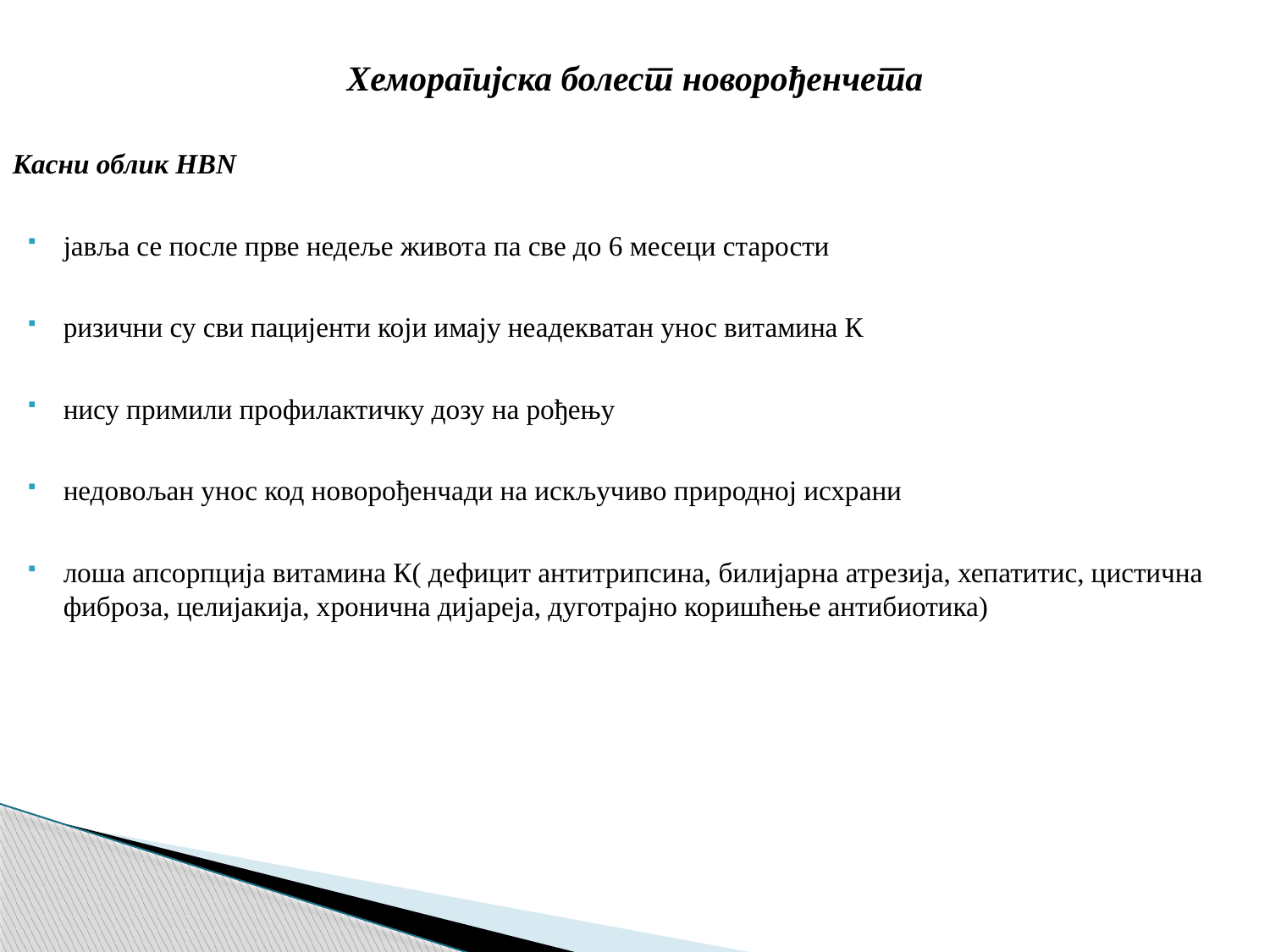

Хеморагијска болест новорођенчета

Касни облик HBN

јавља се после прве недеље живота па све до 6 месеци старости

ризични су сви пацијенти који имају неадекватан унос витамина К

нису примили профилактичку дозу на рођењу

недовољан унос код новорођенчади на искључиво природној исхрани

лоша апсорпција витамина К( дефицит антитрипсина, билијарна атрезија, хепатитис, цистична фиброза, целијакија, хронична дијареја, дуготрајно коришћење антибиотика)